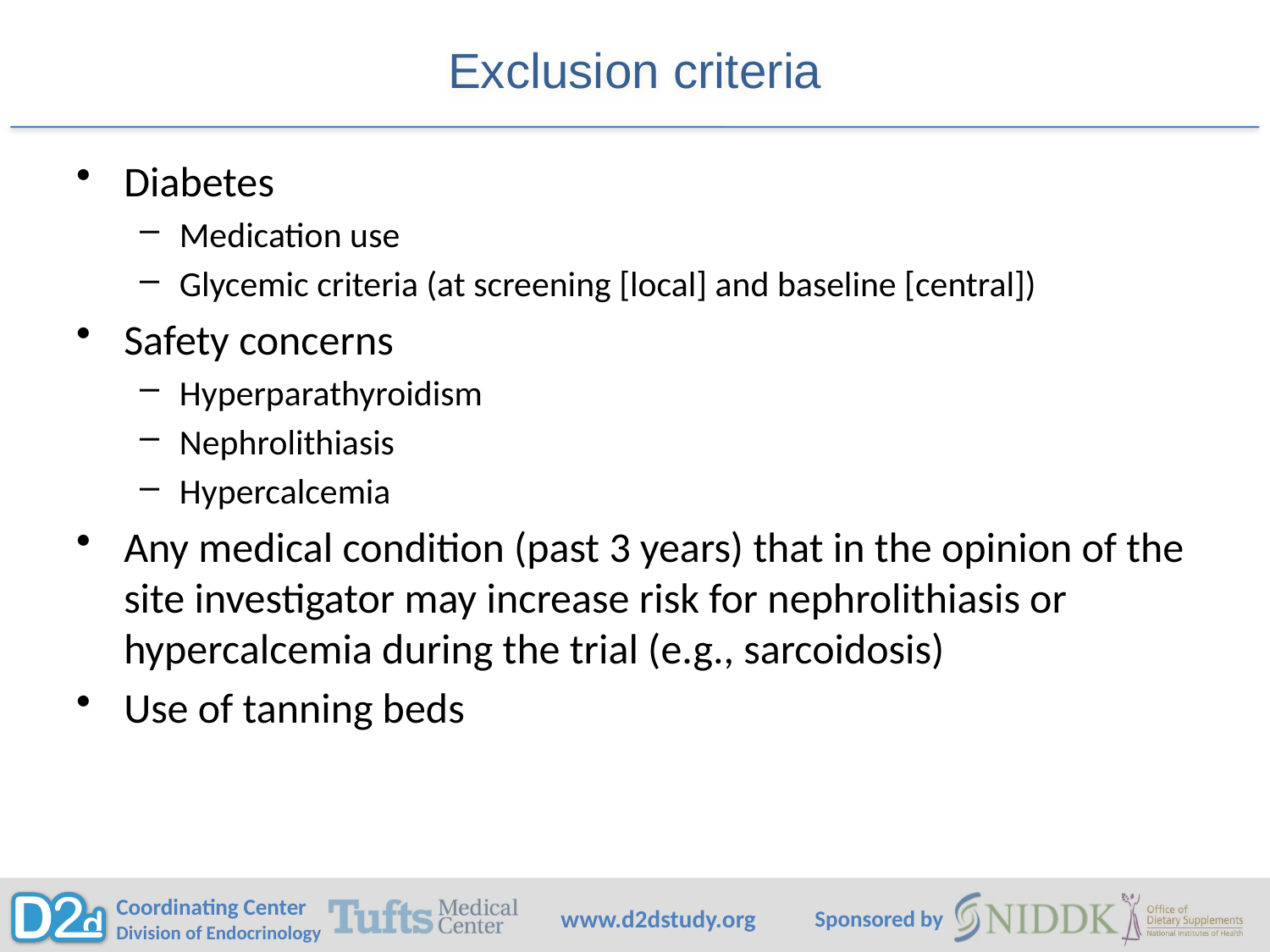

# Exclusion criteria
Diabetes
Medication use
Glycemic criteria (at screening [local] and baseline [central])
Safety concerns
Hyperparathyroidism
Nephrolithiasis
Hypercalcemia
Any medical condition (past 3 years) that in the opinion of the site investigator may increase risk for nephrolithiasis or hypercalcemia during the trial (e.g., sarcoidosis)
Use of tanning beds